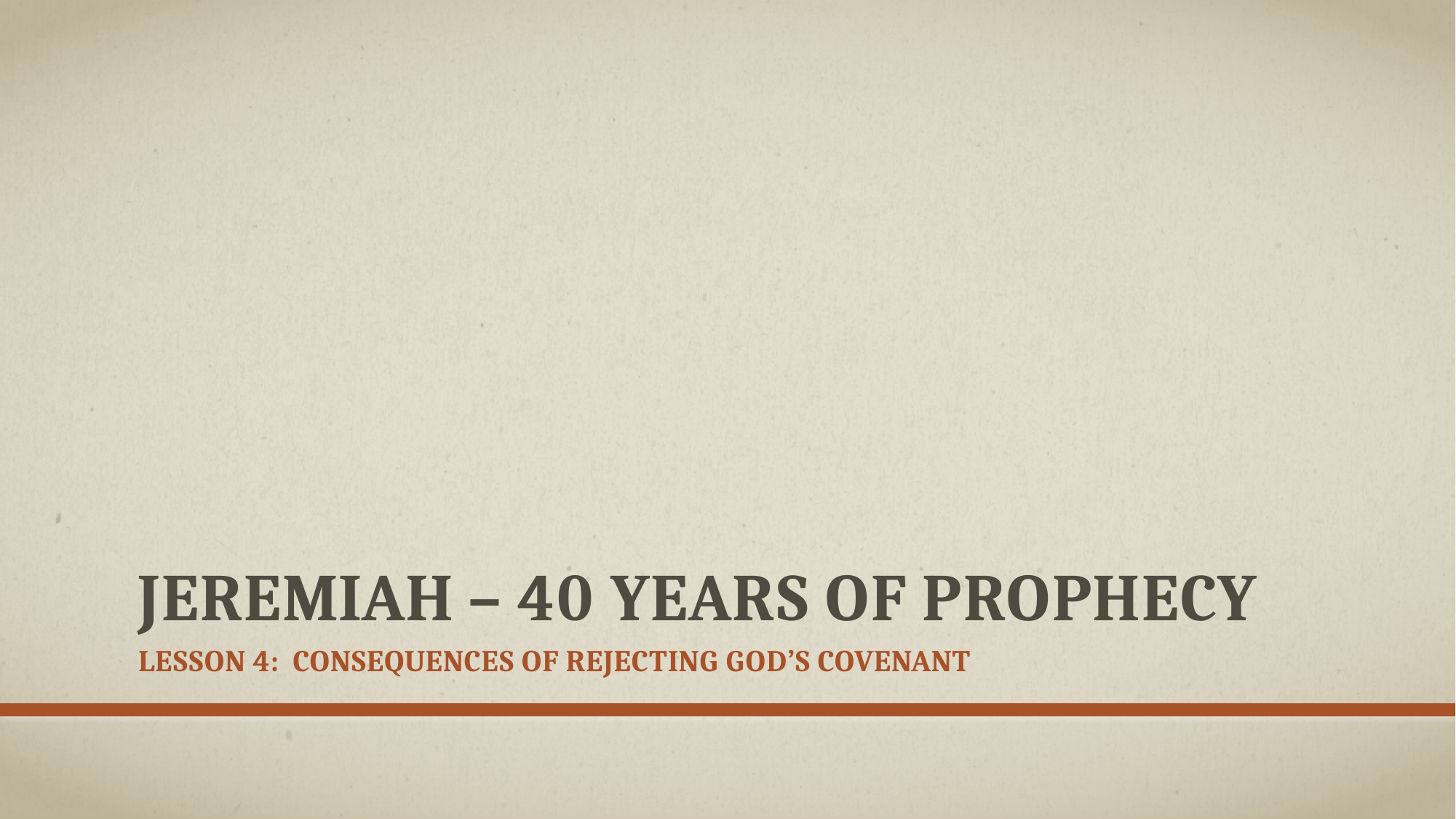

# Jeremiah – 40 years of prophecy
Lesson 4:  Consequences of rejecting god’s covenant